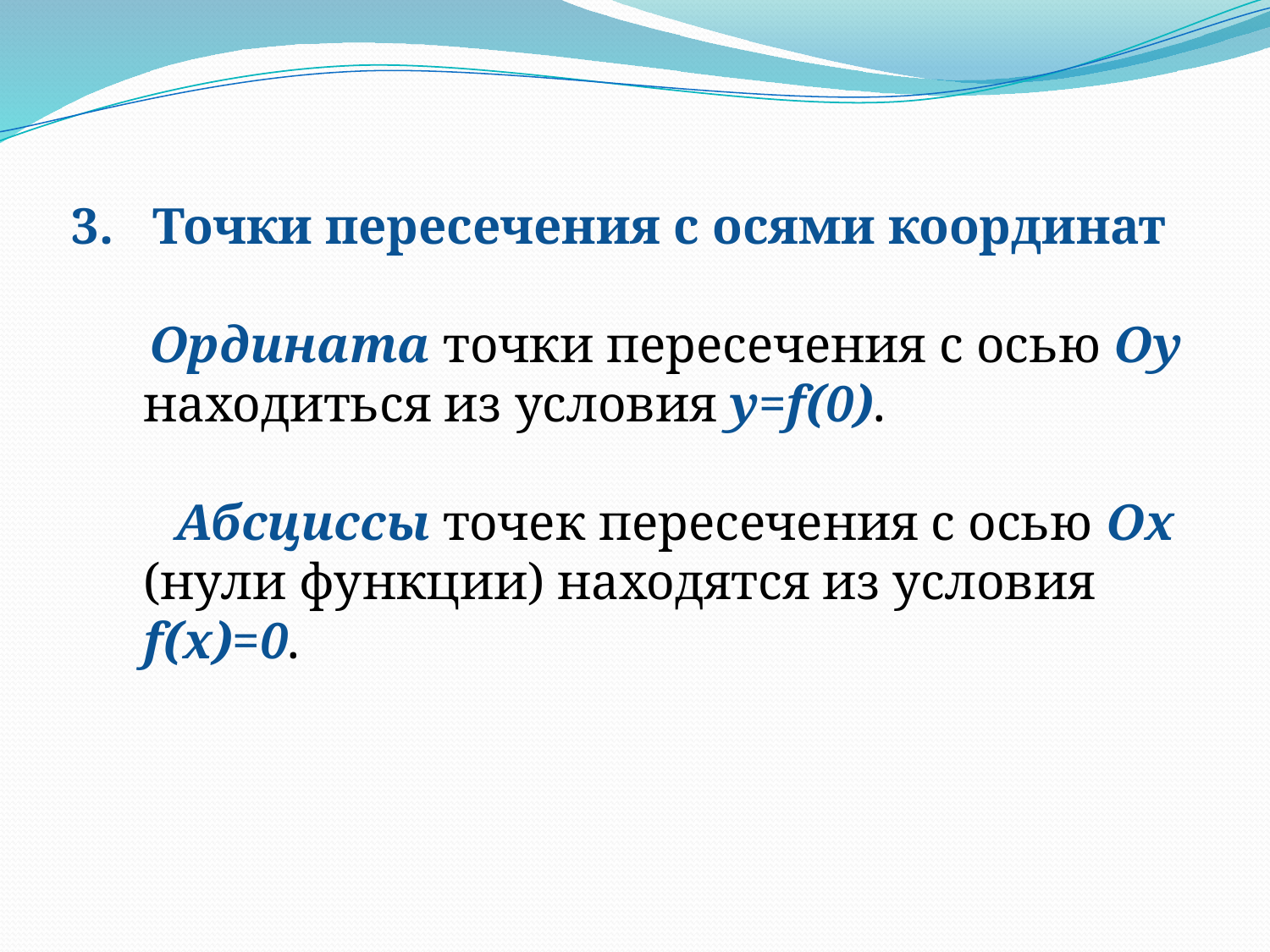

3.   Точки пересечения с осями координат

      Ордината точки пересечения с осью Оу находиться из условия y=f(0).

        Абсциссы точек пересечения с осью Ох (нули функции) находятся из условия f(x)=0.